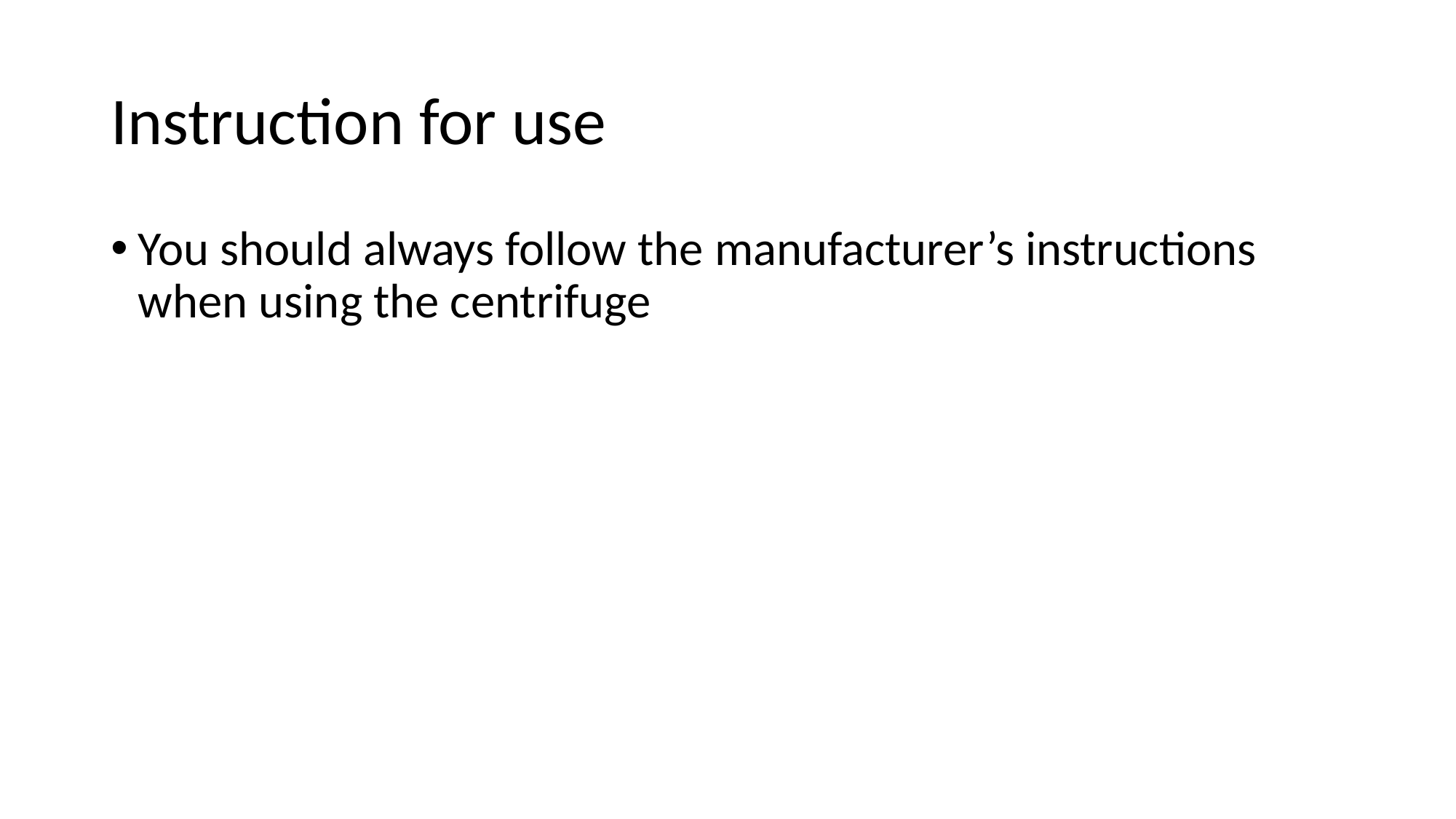

# Instruction for use
You should always follow the manufacturer’s instructions when using the centrifuge